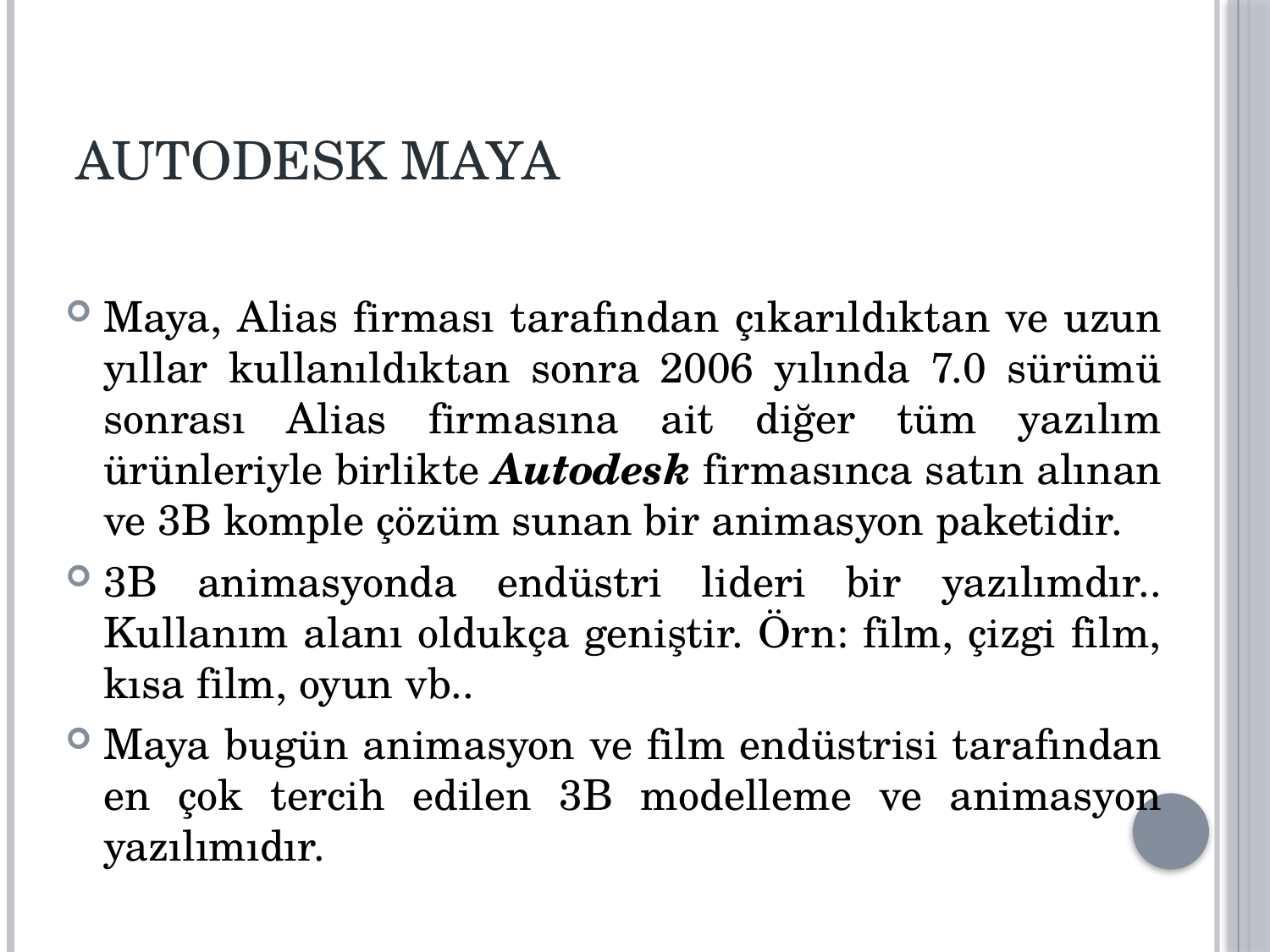

# Autodesk Maya

Maya, Alias firması tarafından çıkarıldıktan ve uzun yıllar kullanıldıktan sonra 2006 yılında 7.0 sürümü sonrası Alias firmasına ait diğer tüm yazılım ürünleriyle birlikte Autodesk firmasınca satın alınan ve 3B komple çözüm sunan bir animasyon paketidir.
3B animasyonda endüstri lideri bir yazılımdır.. Kullanım alanı oldukça geniştir. Örn: film, çizgi film, kısa film, oyun vb..
Maya bugün animasyon ve film endüstrisi tarafından en çok tercih edilen 3B modelleme ve animasyon yazılımıdır.